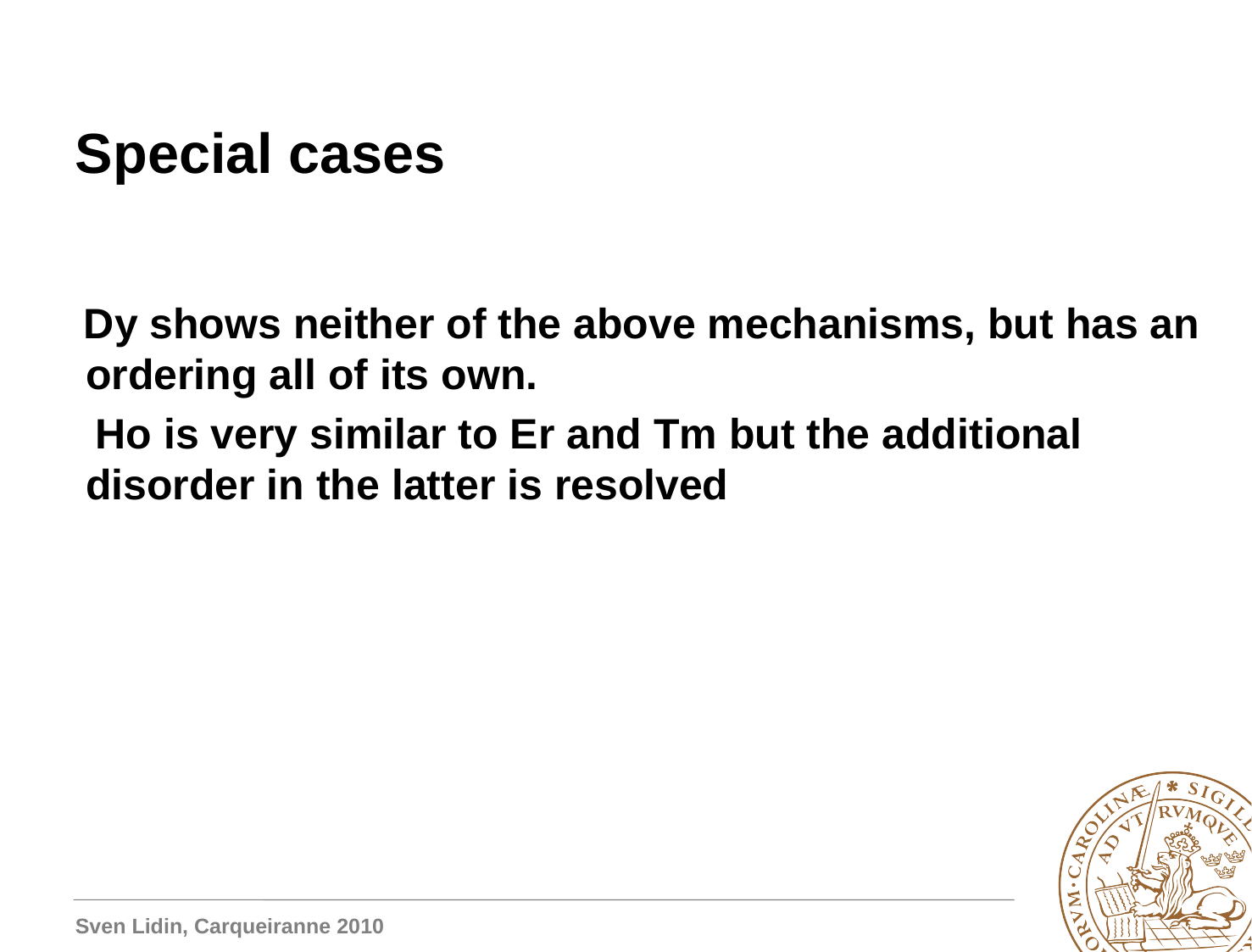

# Special cases
    Dy shows neither of the above mechanisms, but has an ordering all of its own.
    Ho is very similar to Er and Tm but the additional disorder in the latter is resolved